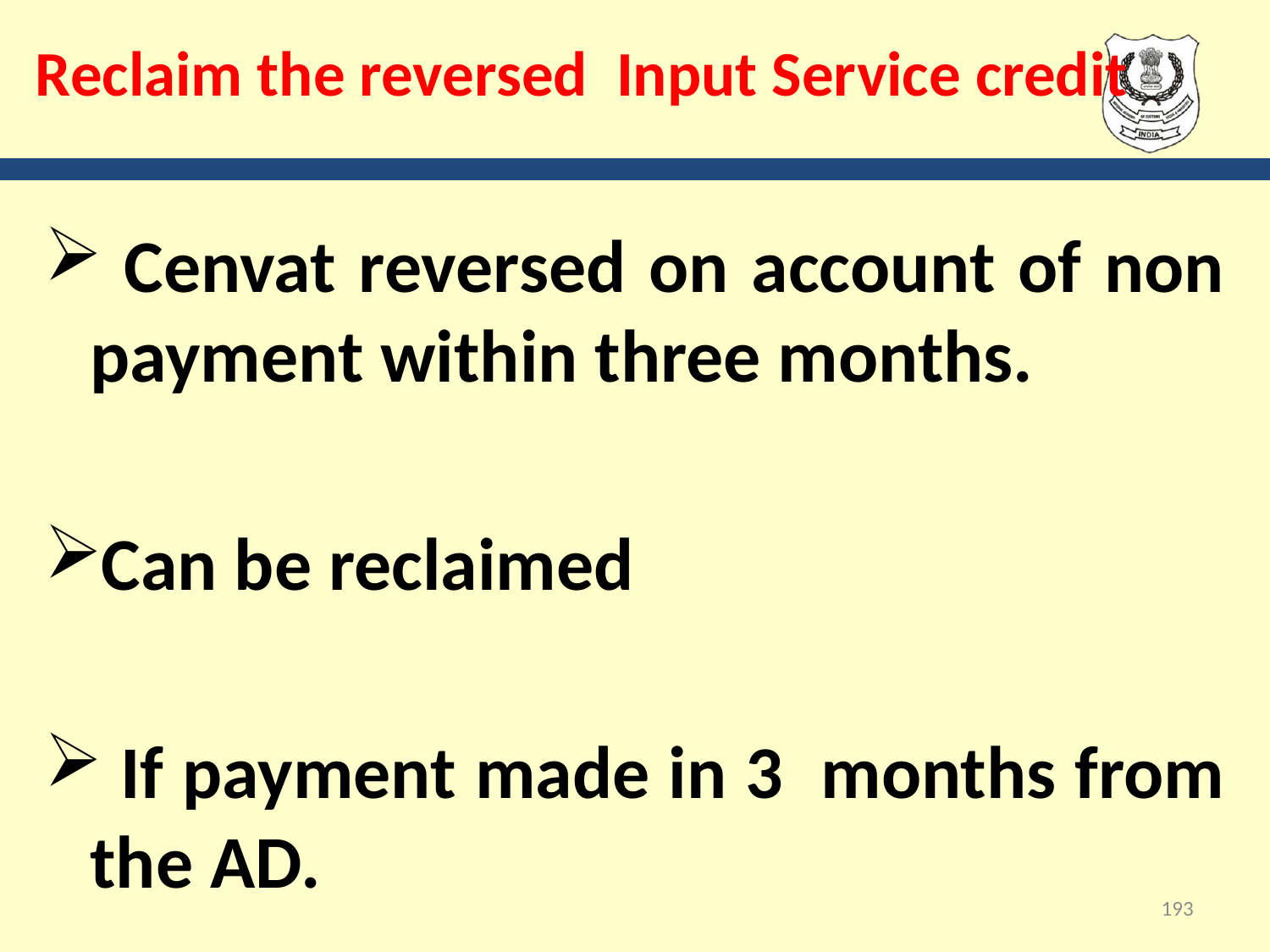

# Reclaim the reversed  Input Service credit
 Cenvat reversed on account of non payment within three months.

Can be reclaimed

 If payment made in 3  months from the AD.

193